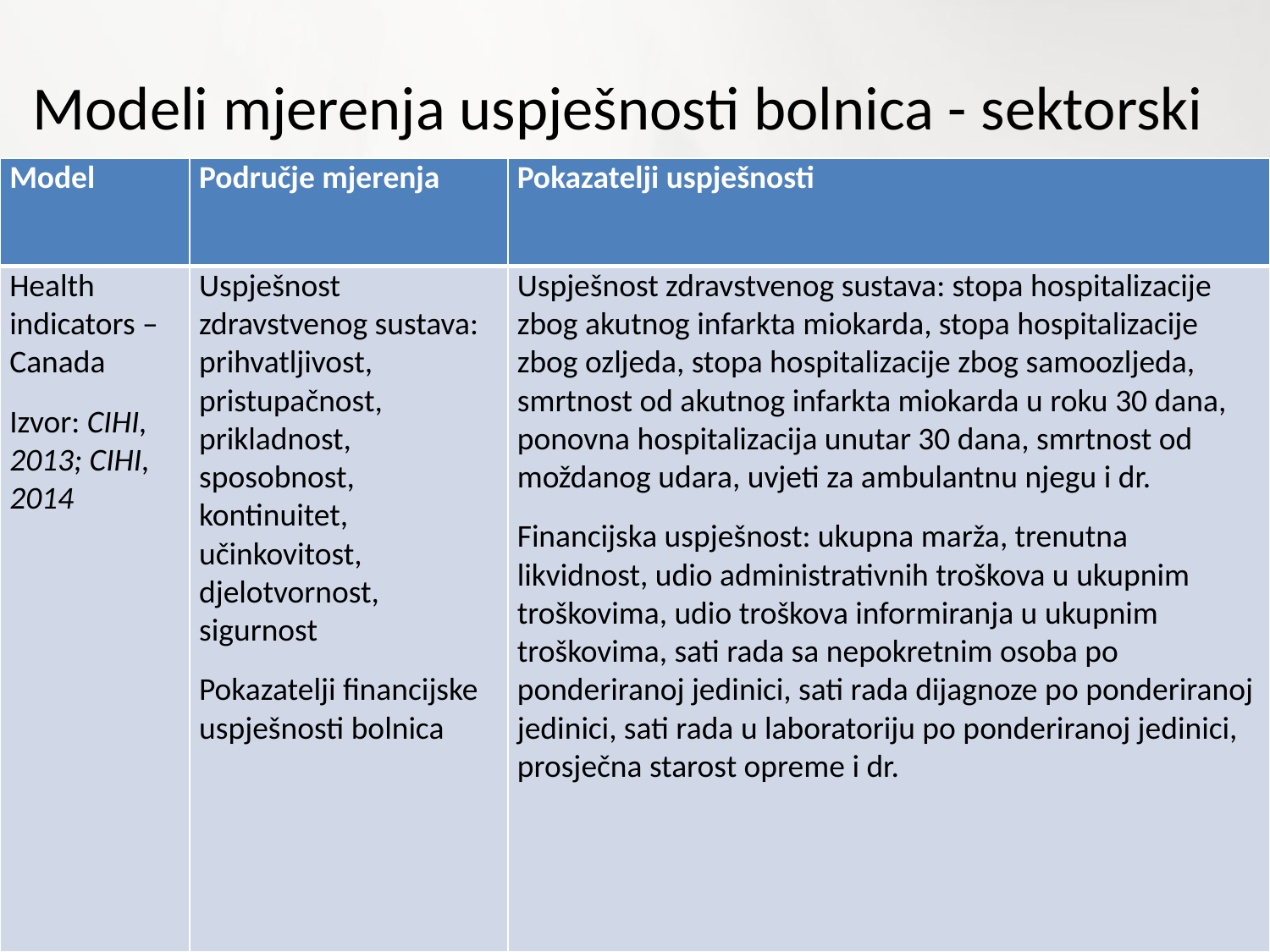

# Modeli mjerenja uspješnosti bolnica - sektorski
| Model | Područje mjerenja | Pokazatelji uspješnosti |
| --- | --- | --- |
| Health indicators – Canada Izvor: CIHI, 2013; CIHI, 2014 | Uspješnost zdravstvenog sustava: prihvatljivost, pristupačnost, prikladnost, sposobnost, kontinuitet, učinkovitost, djelotvornost, sigurnost Pokazatelji financijske uspješnosti bolnica | Uspješnost zdravstvenog sustava: stopa hospitalizacije zbog akutnog infarkta miokarda, stopa hospitalizacije zbog ozljeda, stopa hospitalizacije zbog samoozljeda, smrtnost od akutnog infarkta miokarda u roku 30 dana, ponovna hospitalizacija unutar 30 dana, smrtnost od moždanog udara, uvjeti za ambulantnu njegu i dr. Financijska uspješnost: ukupna marža, trenutna likvidnost, udio administrativnih troškova u ukupnim troškovima, udio troškova informiranja u ukupnim troškovima, sati rada sa nepokretnim osoba po ponderiranoj jedinici, sati rada dijagnoze po ponderiranoj jedinici, sati rada u laboratoriju po ponderiranoj jedinici, prosječna starost opreme i dr. |